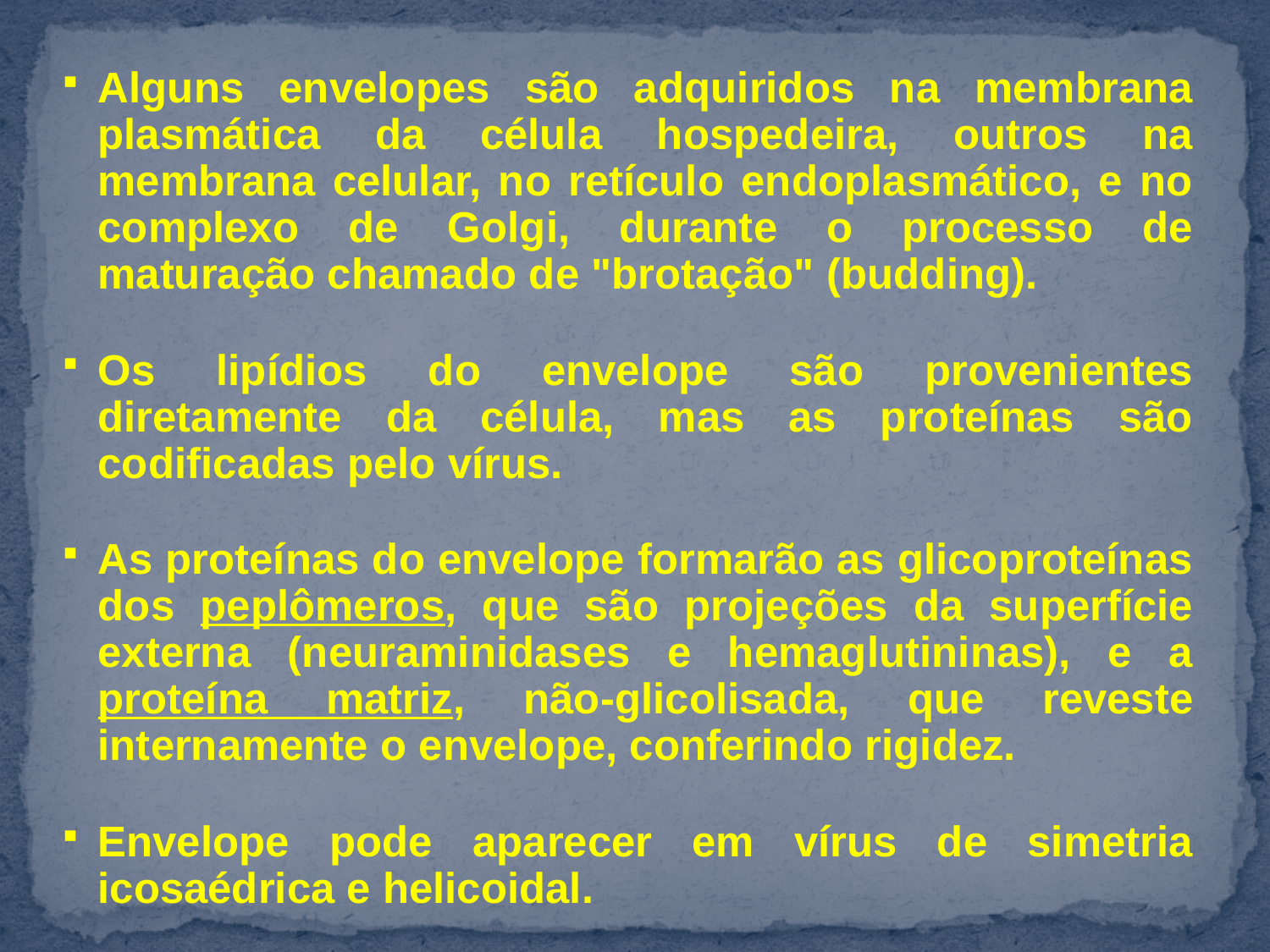

Alguns envelopes são adquiridos na membrana plasmática da célula hospedeira, outros na membrana celular, no retículo endoplasmático, e no complexo de Golgi, durante o processo de maturação chamado de "brotação" (budding).
Os lipídios do envelope são provenientes diretamente da célula, mas as proteínas são codificadas pelo vírus.
As proteínas do envelope formarão as glicoproteínas dos peplômeros, que são projeções da superfície externa (neuraminidases e hemaglutininas), e a proteína matriz, não-glicolisada, que reveste internamente o envelope, conferindo rigidez.
Envelope pode aparecer em vírus de simetria icosaédrica e helicoidal.